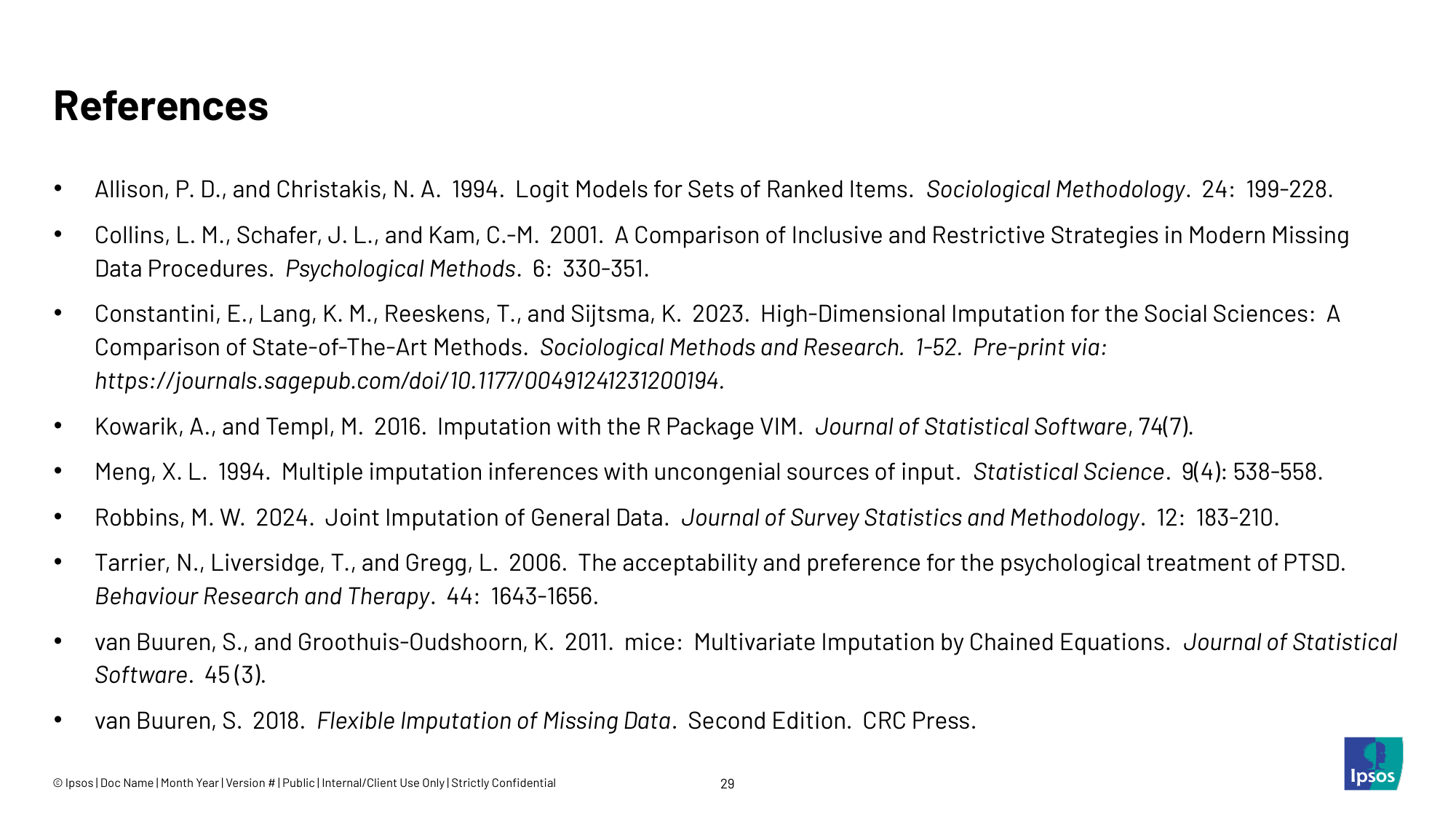

# References
Allison, P. D., and Christakis, N. A.  1994.  Logit Models for Sets of Ranked Items.  Sociological Methodology.  24:  199-228.
Collins, L. M., Schafer, J. L., and Kam, C.-M.  2001.  A Comparison of Inclusive and Restrictive Strategies in Modern Missing Data Procedures.  Psychological Methods.  6:  330-351.
Constantini, E., Lang, K. M., Reeskens, T., and Sijtsma, K.  2023.  High-Dimensional Imputation for the Social Sciences:  A Comparison of State-of-The-Art Methods.  Sociological Methods and Research.  1-52.  Pre-print via: https://journals.sagepub.com/doi/10.1177/00491241231200194.
Kowarik, A., and Templ, M.  2016.  Imputation with the R Package VIM.  Journal of Statistical Software, 74(7).
Meng, X. L.  1994.  Multiple imputation inferences with uncongenial sources of input.  Statistical Science.  9(4): 538-558.
Robbins, M. W.  2024.  Joint Imputation of General Data.  Journal of Survey Statistics and Methodology.  12:  183-210.
Tarrier, N., Liversidge, T., and Gregg, L.  2006.  The acceptability and preference for the psychological treatment of PTSD.  Behaviour Research and Therapy.  44:  1643-1656.
van Buuren, S., and Groothuis-Oudshoorn, K.  2011.  mice:  Multivariate Imputation by Chained Equations.  Journal of Statistical Software.  45 (3).
van Buuren, S.  2018.  Flexible Imputation of Missing Data.  Second Edition.  CRC Press.